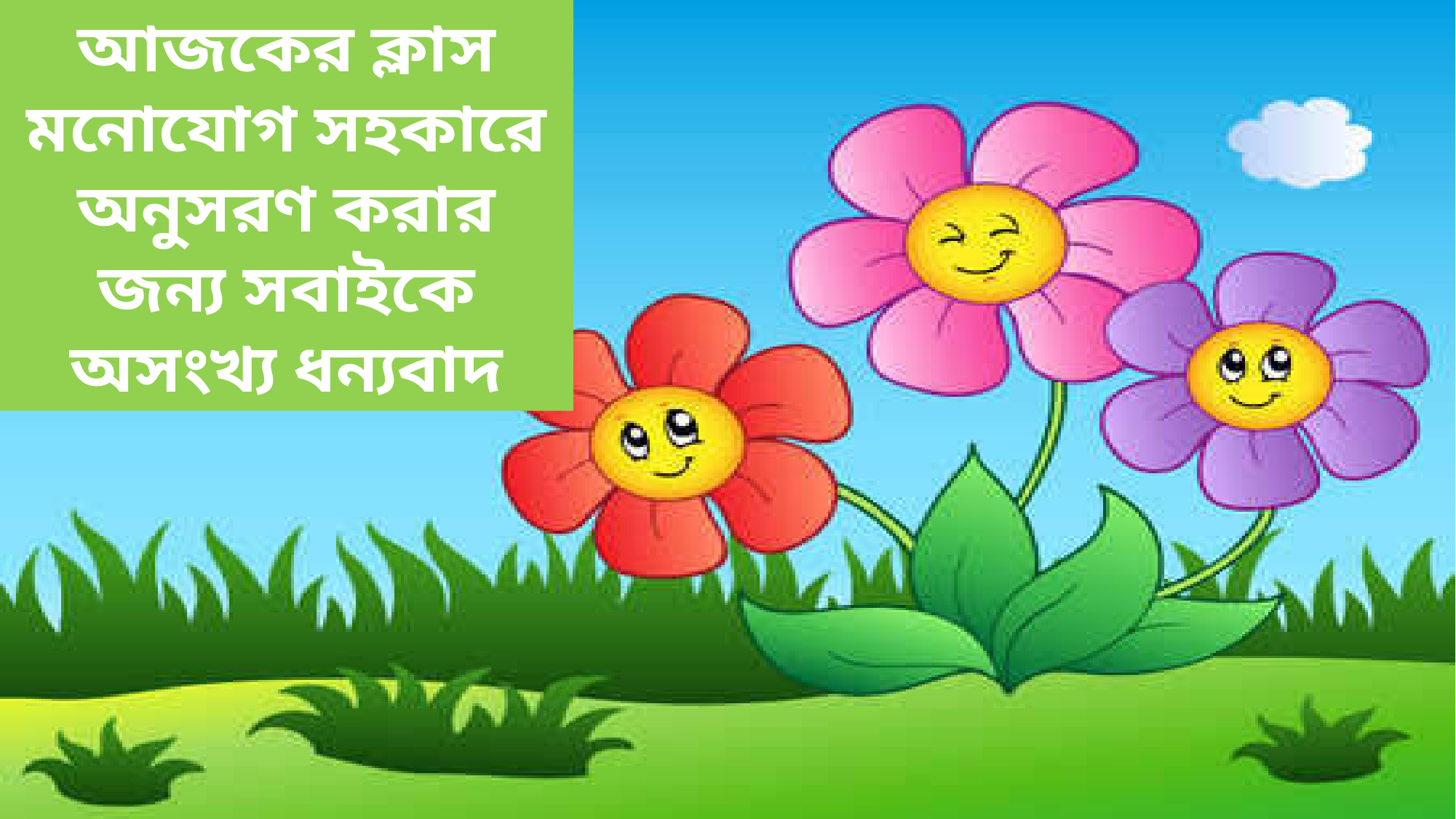

আজকের ক্লাস মনোযোগ সহকারে অনুসরণ করার জন্য সবাইকে অসংখ্য ধন্যবাদ